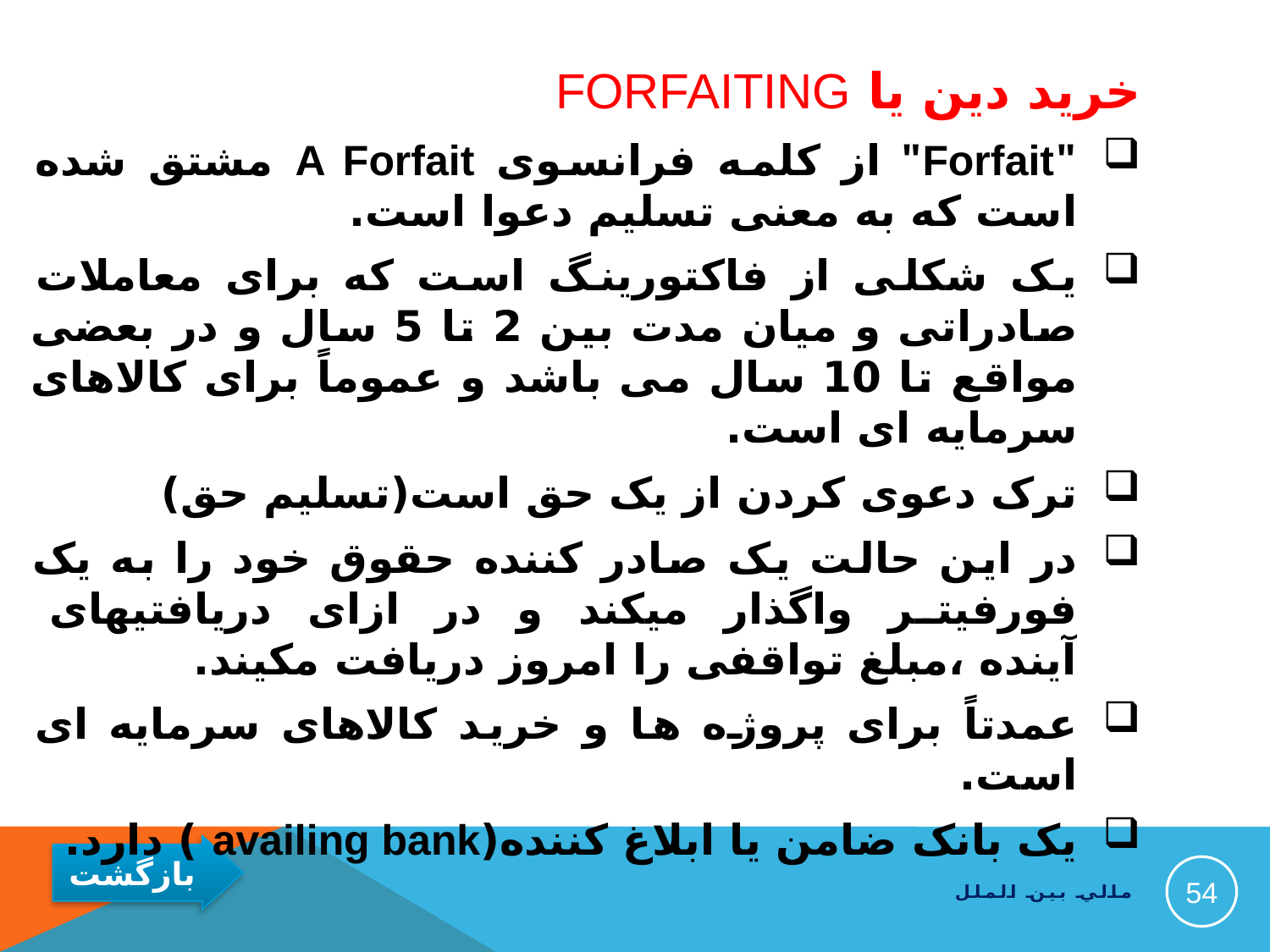

# خرید دین یا Forfaiting
"Forfait" از کلمه فرانسوی A Forfait مشتق شده است که به معنی تسلیم دعوا است.
یک شکلی از فاکتورینگ است که برای معاملات صادراتی و میان مدت بین 2 تا 5 سال و در بعضی مواقع تا 10 سال می باشد و عموماً برای کالاهای سرمایه ای است.
ترک دعوی کردن از یک حق است(تسلیم حق)
در این حالت یک صادر کننده حقوق خود را به یک فورفیتر واگذار میکند و در ازای دریافتیهای آینده ،مبلغ تواقفی را امروز دریافت مکیند.
عمدتاً برای پروژه ها و خرید کالاهای سرمایه ای است.
یک بانک ضامن یا ابلاغ کننده(availing bank ) دارد.

54
مالي بين الملل